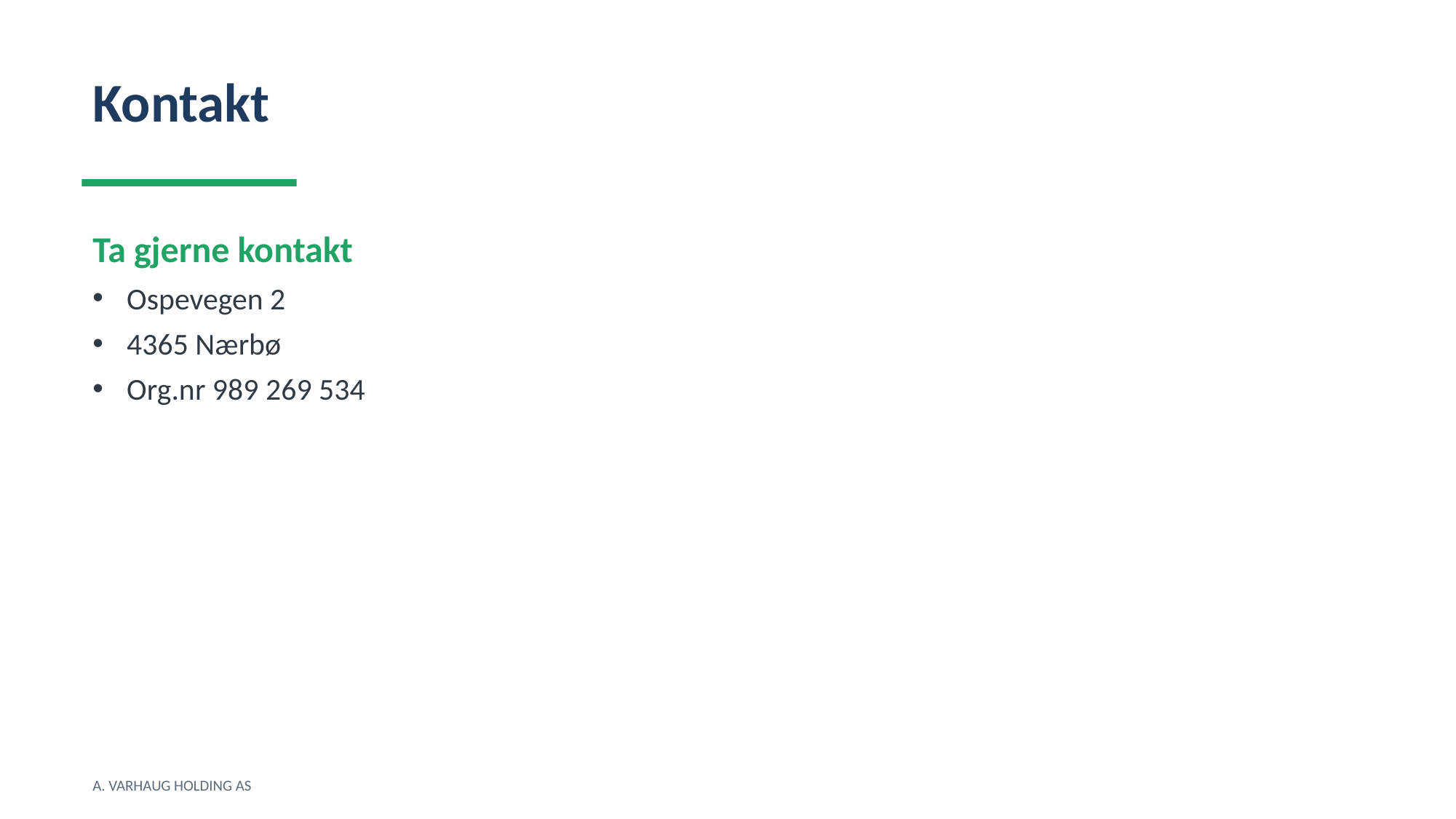

Kontakt

Ta gjerne kontakt
Ospevegen 2
4365 Nærbø
Org.nr 989 269 534
A. VARHAUG HOLDING AS